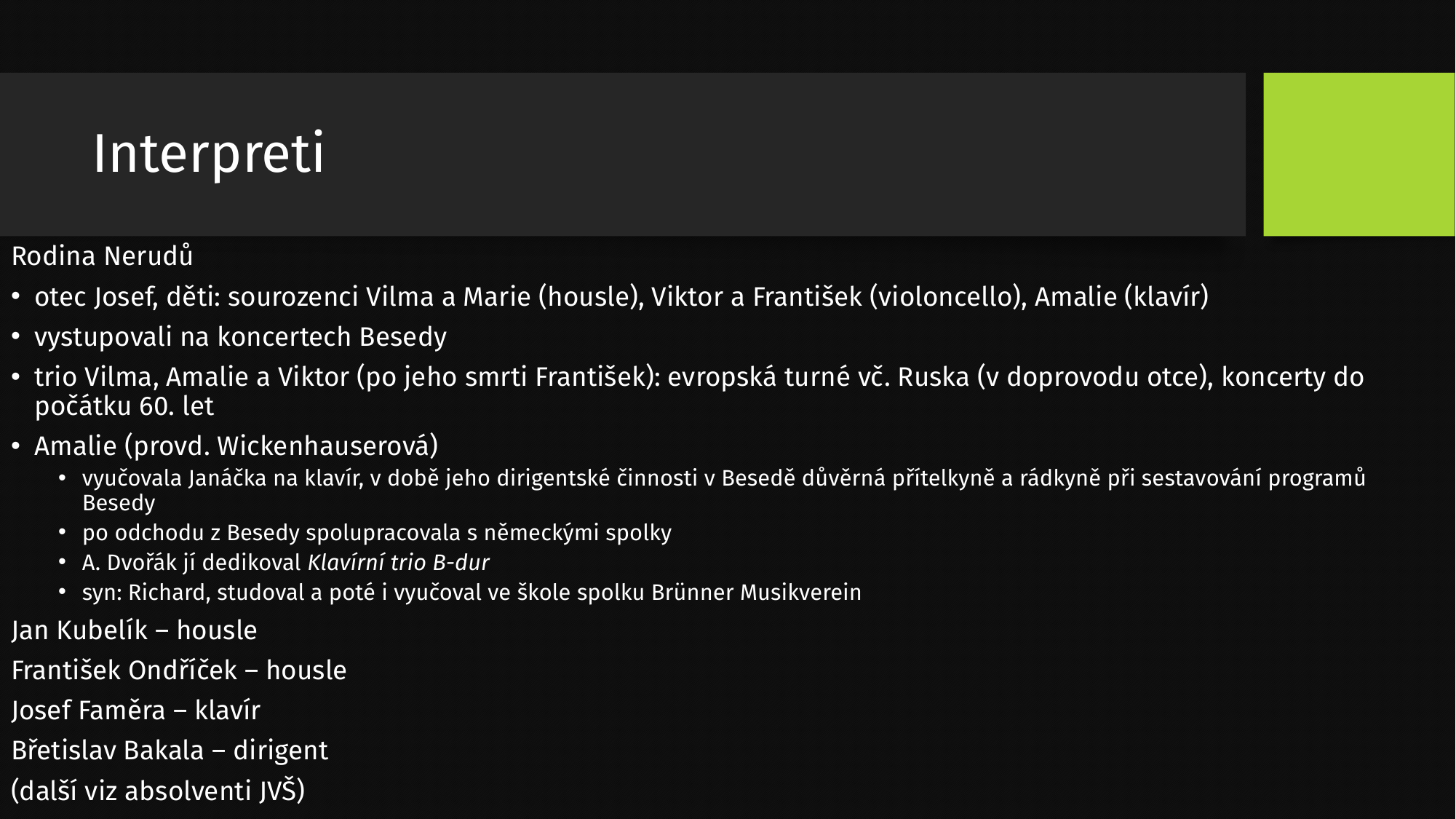

# Interpreti
Rodina Nerudů
otec Josef, děti: sourozenci Vilma a Marie (housle), Viktor a František (violoncello), Amalie (klavír)
vystupovali na koncertech Besedy
trio Vilma, Amalie a Viktor (po jeho smrti František): evropská turné vč. Ruska (v doprovodu otce), koncerty do počátku 60. let
Amalie (provd. Wickenhauserová)
vyučovala Janáčka na klavír, v době jeho dirigentské činnosti v Besedě důvěrná přítelkyně a rádkyně při sestavování programů Besedy
po odchodu z Besedy spolupracovala s německými spolky
A. Dvořák jí dedikoval Klavírní trio B-dur
syn: Richard, studoval a poté i vyučoval ve škole spolku Brünner Musikverein
Jan Kubelík – housle
František Ondříček – housle
Josef Faměra – klavír
Břetislav Bakala – dirigent
(další viz absolventi JVŠ)